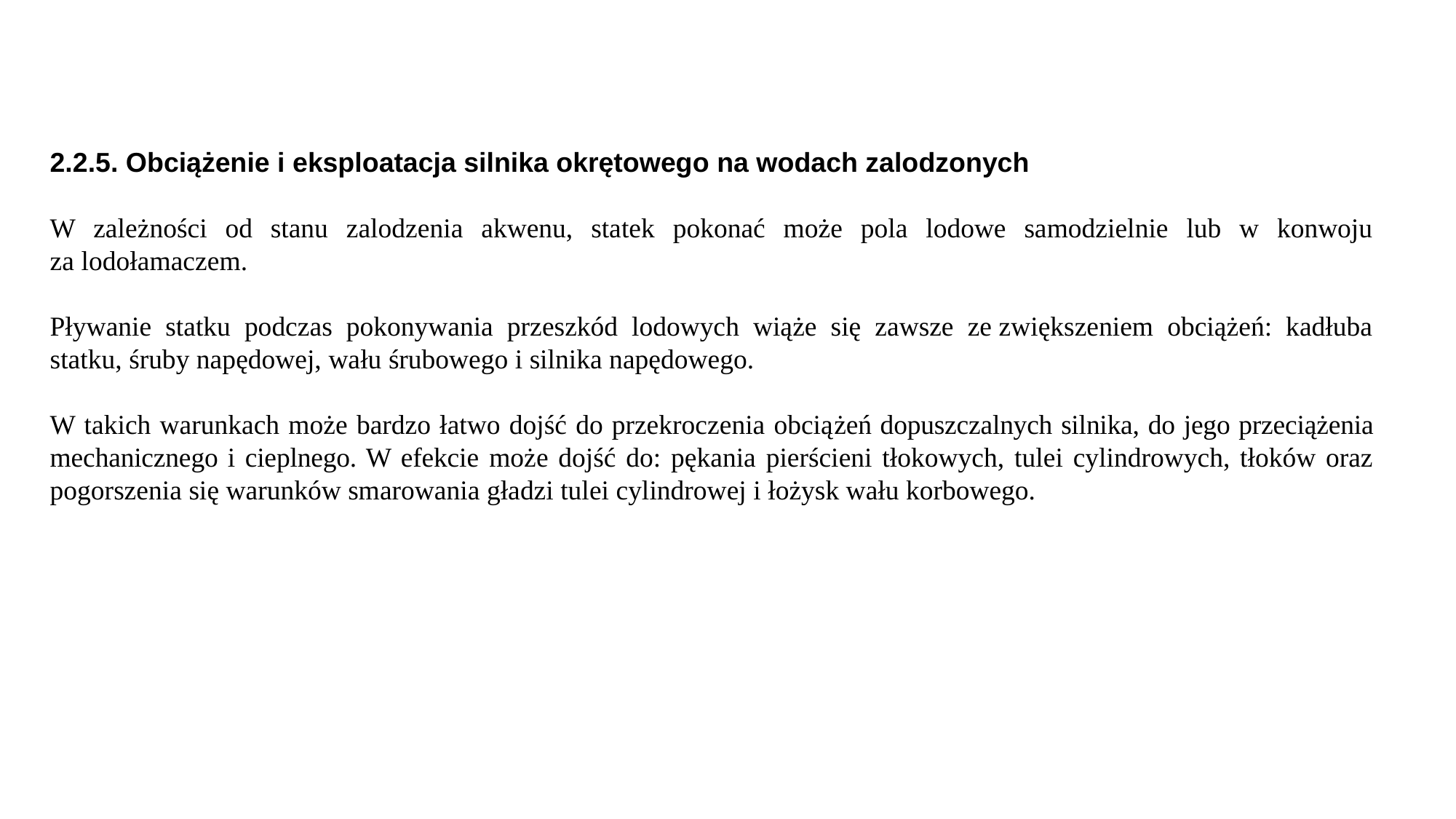

2.2.5. Obciążenie i eksploatacja silnika okrętowego na wodach zalodzonych

W zależności od stanu zalodzenia akwenu, statek pokonać może pola lodowe samodzielnie lub w konwoju za lodołamaczem.

Pływanie statku podczas pokonywania przeszkód lodowych wiąże się zawsze ze zwiększeniem obciążeń: kadłuba statku, śruby napędowej, wału śrubowego i silnika napędowego.

W takich warunkach może bardzo łatwo dojść do przekroczenia obcią­żeń dopuszczalnych silnika, do jego przeciążenia mechanicznego i cieplnego. W efekcie może dojść do: pękania pierścieni tłokowych, tulei cylindrowych, tłoków oraz pogor­szenia się warunków smarowania gładzi tulei cylindrowej i łożysk wału korbowego.